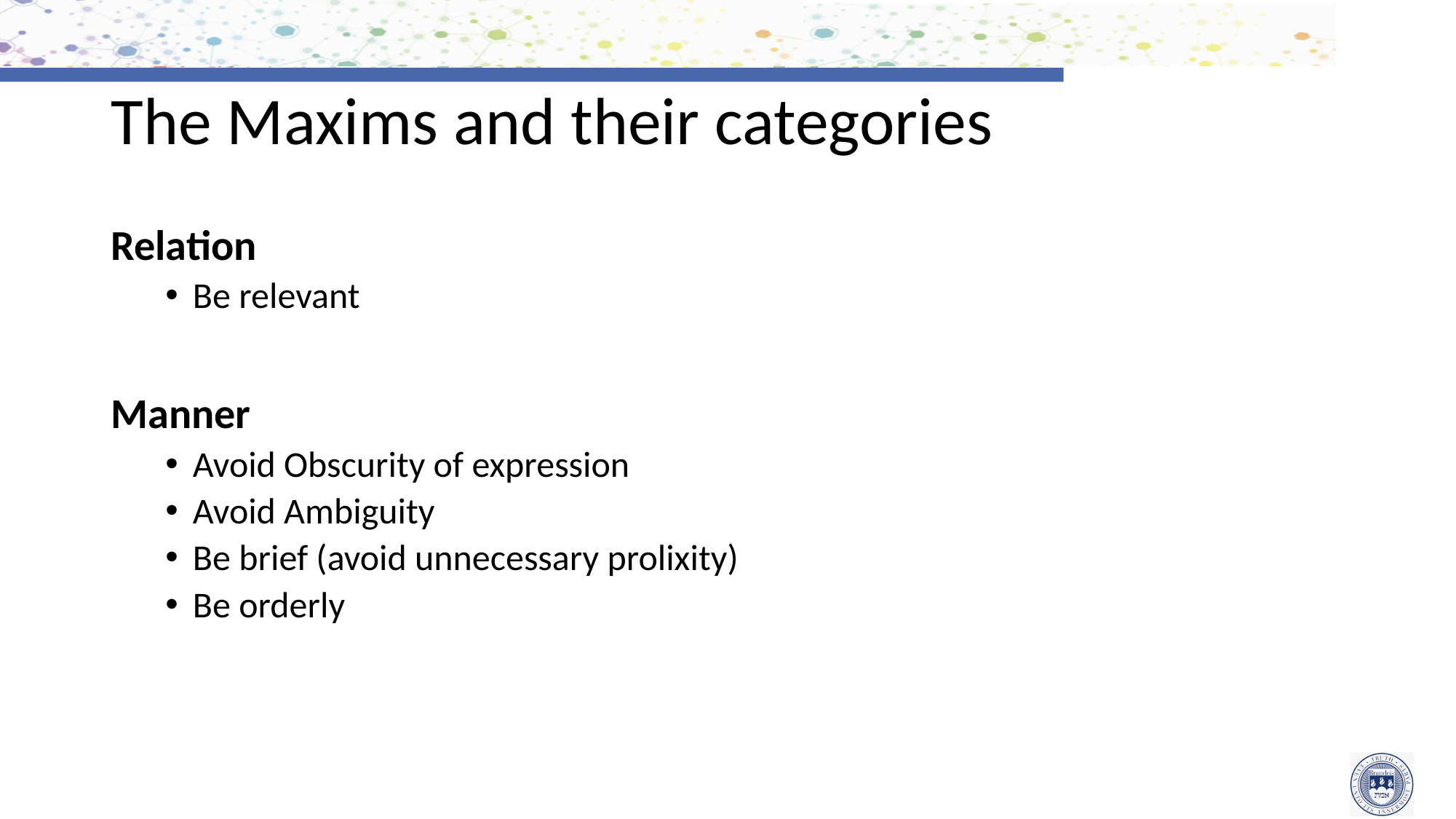

# The Maxims and their categories
Relation
Be relevant

Manner
Avoid Obscurity of expression
Avoid Ambiguity
Be brief (avoid unnecessary prolixity)
Be orderly